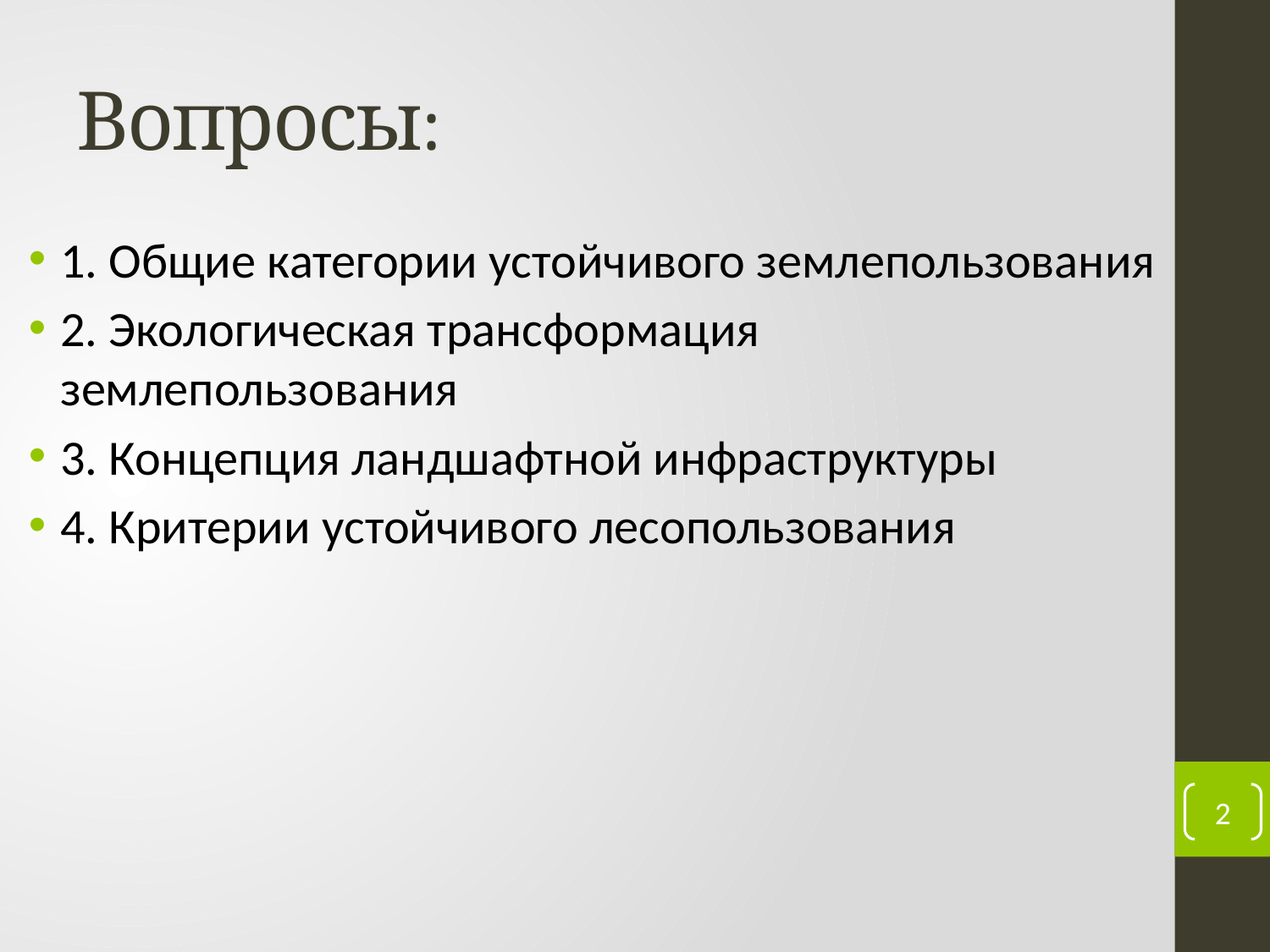

# Вопросы:
1. Общие категории устойчивого землепользования
2. Экологическая трансформация землепользования
3. Концепция ландшафтной инфраструктуры
4. Критерии устойчивого лесопользования
2